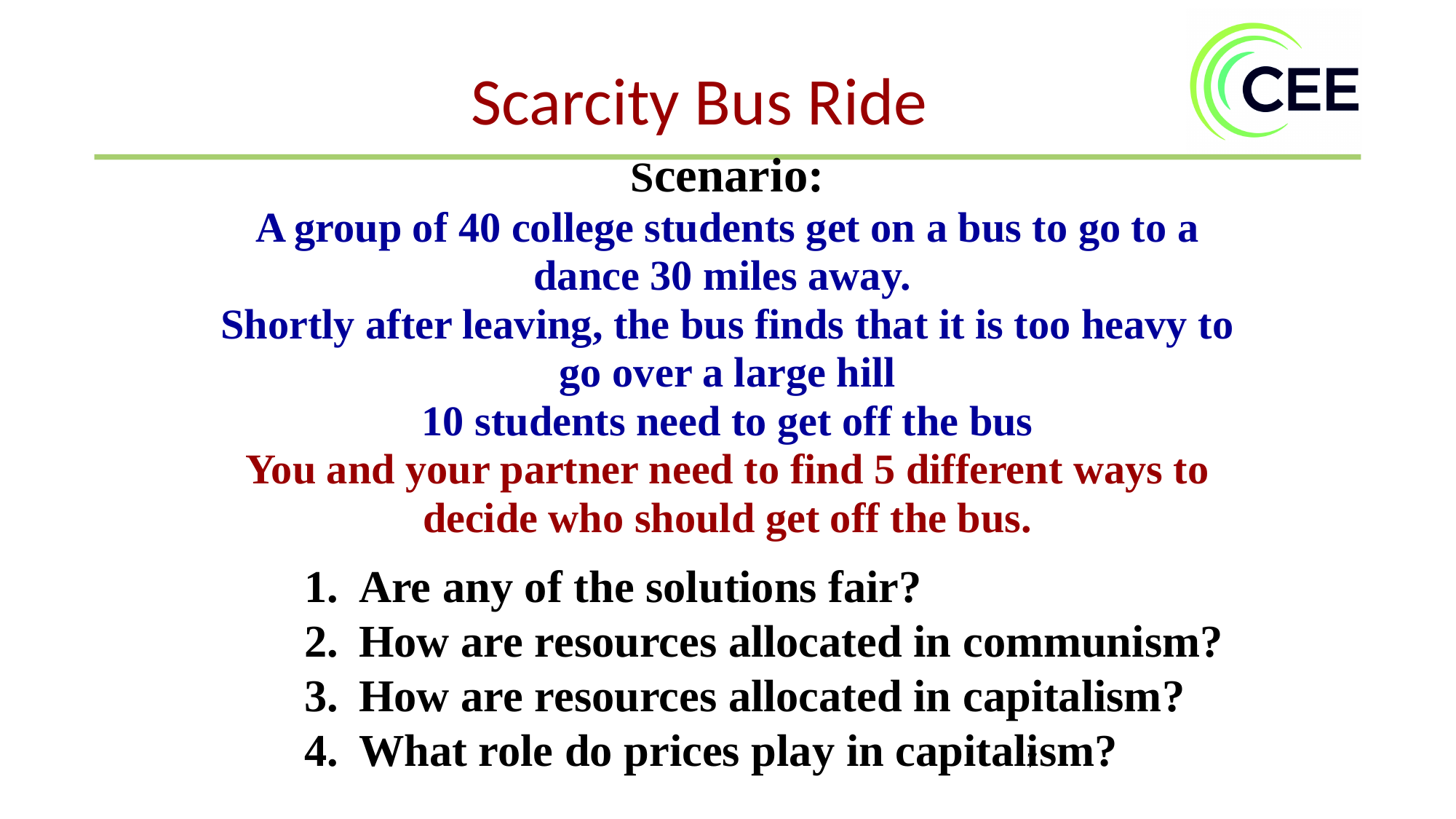

Scarcity Bus Ride
Scenario:
A group of 40 college students get on a bus to go to a dance 30 miles away.
Shortly after leaving, the bus finds that it is too heavy to go over a large hill
10 students need to get off the bus
You and your partner need to find 5 different ways to decide who should get off the bus.

Are any of the solutions fair?
How are resources allocated in communism?
How are resources allocated in capitalism?
What role do prices play in capitalism?
7